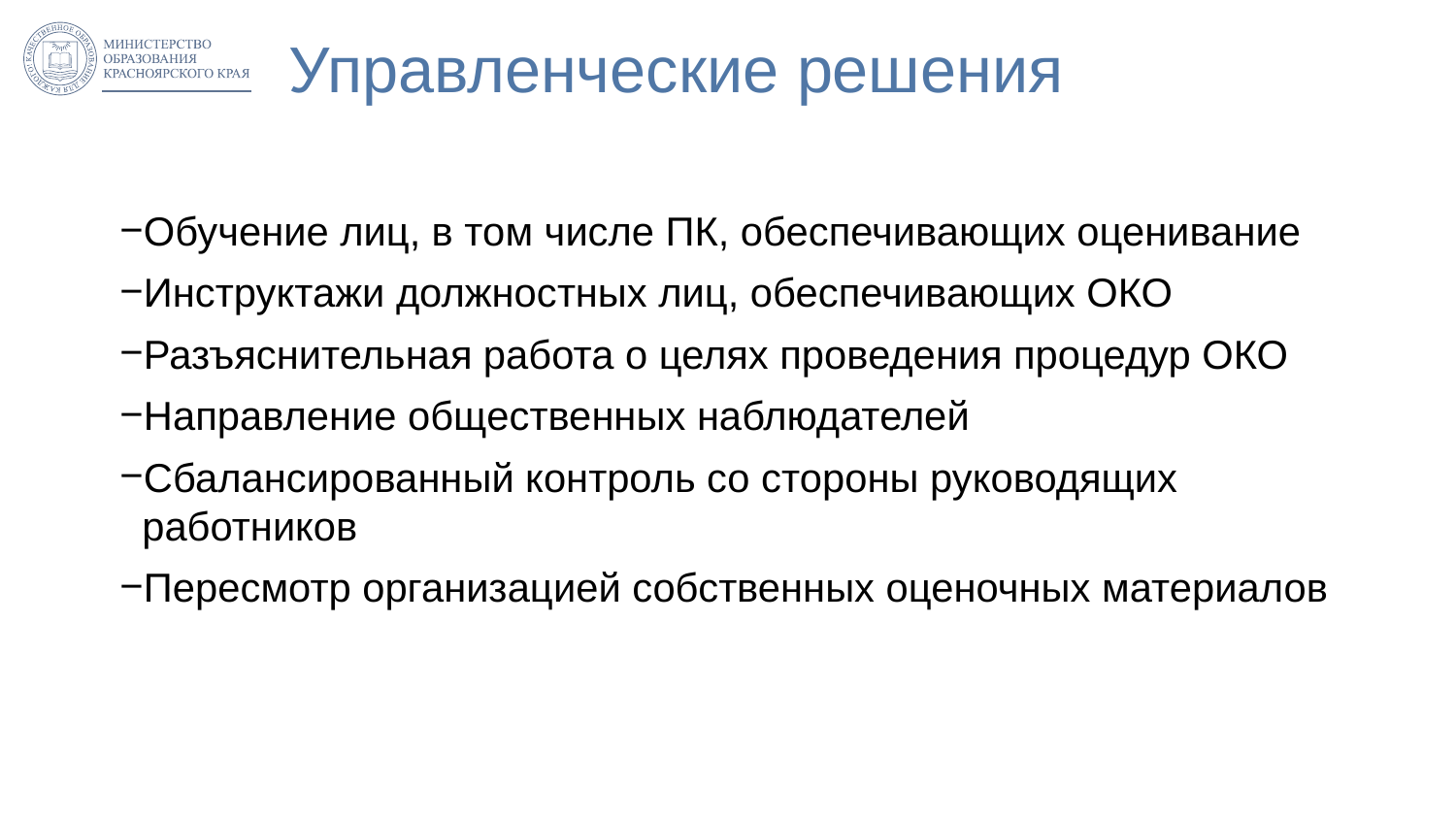

# Управленческие решения
Обучение лиц, в том числе ПК, обеспечивающих оценивание
Инструктажи должностных лиц, обеспечивающих ОКО
Разъяснительная работа о целях проведения процедур ОКО
Направление общественных наблюдателей
Сбалансированный контроль со стороны руководящих работников
Пересмотр организацией собственных оценочных материалов

24